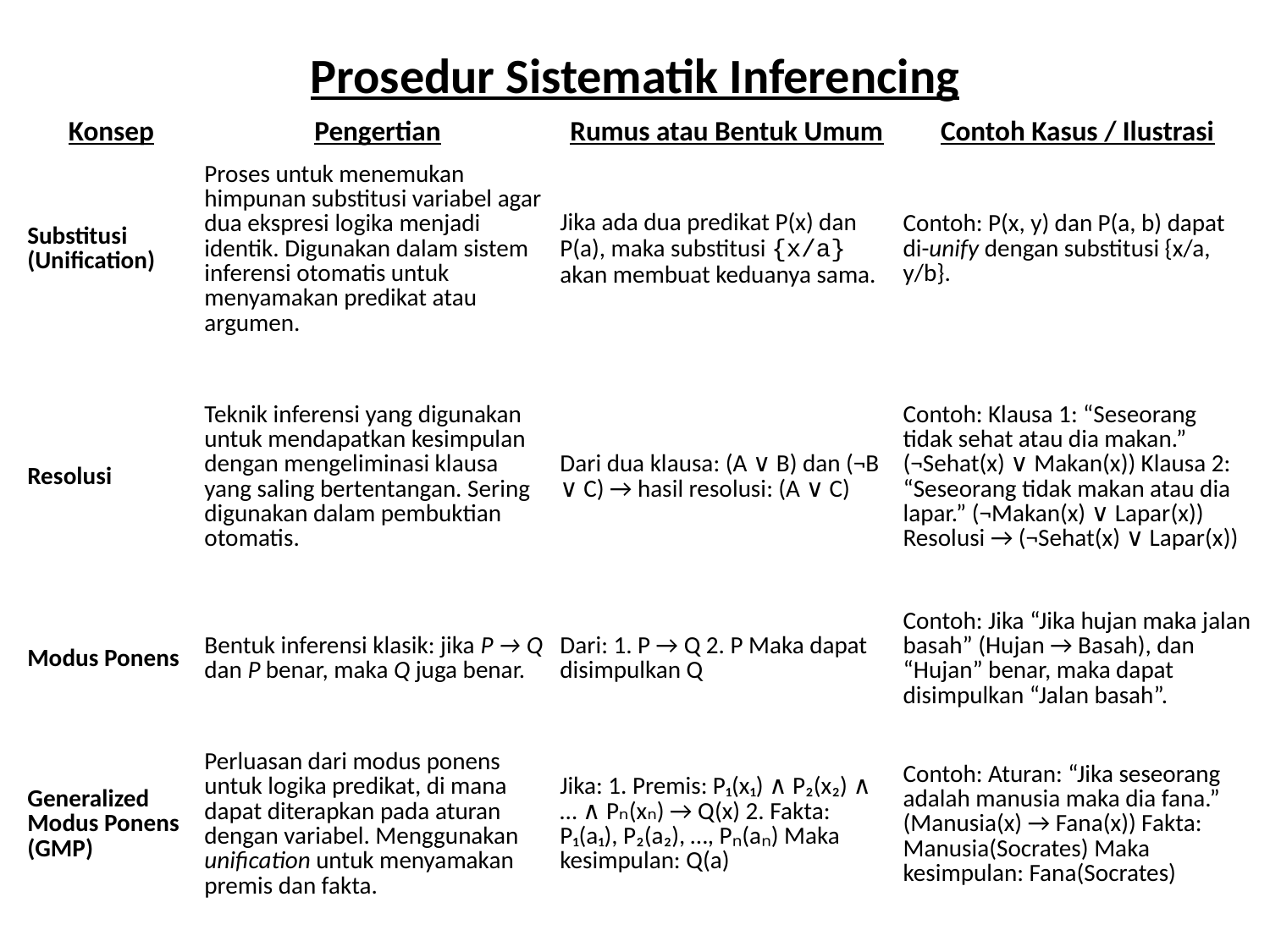

# Prosedur Sistematik Inferencing
| Konsep | Pengertian | Rumus atau Bentuk Umum | Contoh Kasus / Ilustrasi |
| --- | --- | --- | --- |
| Substitusi (Unification) | Proses untuk menemukan himpunan substitusi variabel agar dua ekspresi logika menjadi identik. Digunakan dalam sistem inferensi otomatis untuk menyamakan predikat atau argumen. | Jika ada dua predikat P(x) dan P(a), maka substitusi {x/a} akan membuat keduanya sama. | Contoh: P(x, y) dan P(a, b) dapat di-unify dengan substitusi {x/a, y/b}. |
| Resolusi | Teknik inferensi yang digunakan untuk mendapatkan kesimpulan dengan mengeliminasi klausa yang saling bertentangan. Sering digunakan dalam pembuktian otomatis. | Dari dua klausa: (A ∨ B) dan (¬B ∨ C) → hasil resolusi: (A ∨ C) | Contoh: Klausa 1: “Seseorang tidak sehat atau dia makan.” (¬Sehat(x) ∨ Makan(x)) Klausa 2: “Seseorang tidak makan atau dia lapar.” (¬Makan(x) ∨ Lapar(x)) Resolusi → (¬Sehat(x) ∨ Lapar(x)) |
| Modus Ponens | Bentuk inferensi klasik: jika P → Q dan P benar, maka Q juga benar. | Dari: 1. P → Q 2. P Maka dapat disimpulkan Q | Contoh: Jika “Jika hujan maka jalan basah” (Hujan → Basah), dan “Hujan” benar, maka dapat disimpulkan “Jalan basah”. |
| Generalized Modus Ponens (GMP) | Perluasan dari modus ponens untuk logika predikat, di mana dapat diterapkan pada aturan dengan variabel. Menggunakan unification untuk menyamakan premis dan fakta. | Jika: 1. Premis: P₁(x₁) ∧ P₂(x₂) ∧ … ∧ Pₙ(xₙ) → Q(x) 2. Fakta: P₁(a₁), P₂(a₂), …, Pₙ(aₙ) Maka kesimpulan: Q(a) | Contoh: Aturan: “Jika seseorang adalah manusia maka dia fana.” (Manusia(x) → Fana(x)) Fakta: Manusia(Socrates) Maka kesimpulan: Fana(Socrates) |